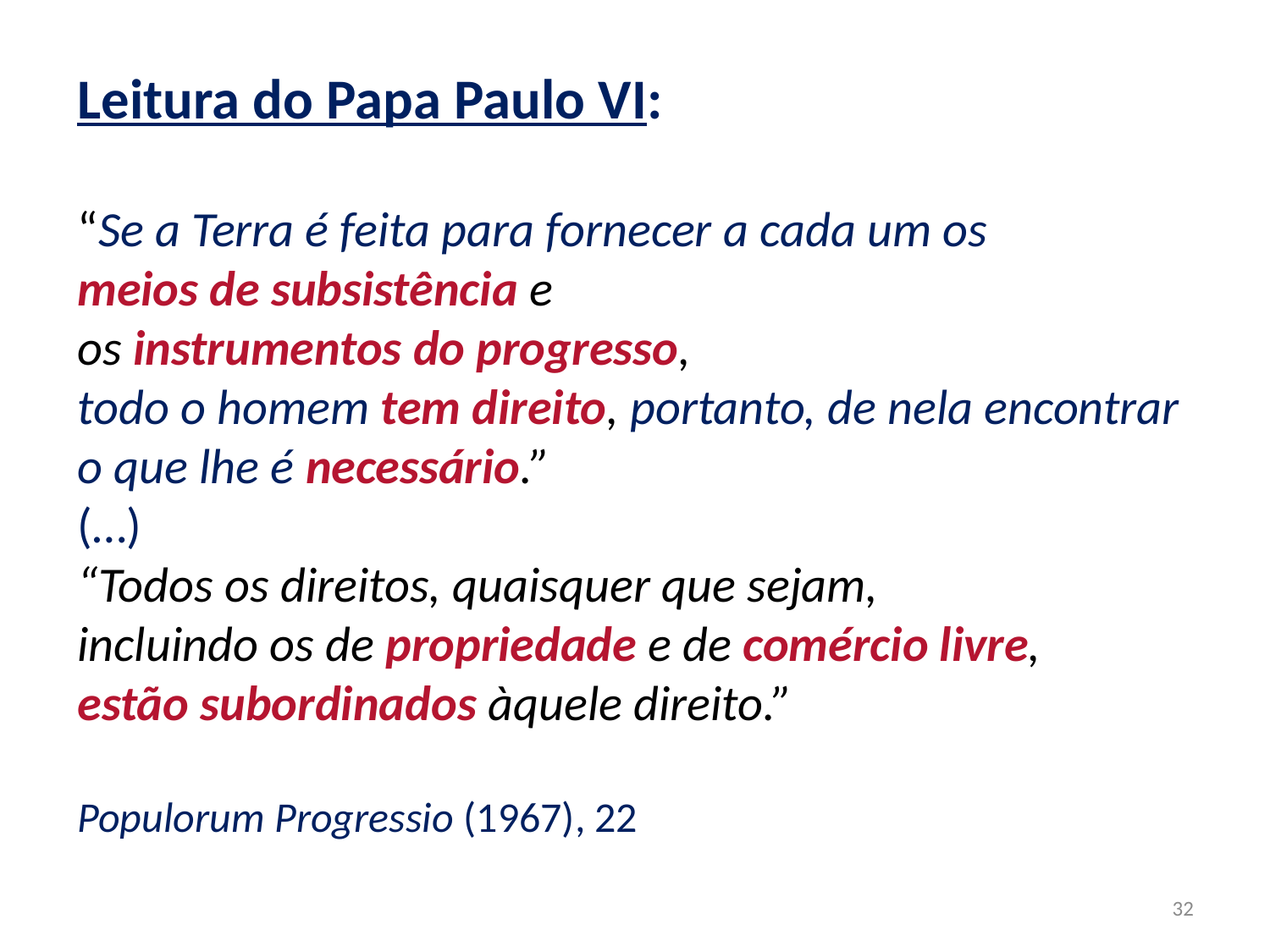

Leitura do Papa Paulo VI:

“Se a Terra é feita para fornecer a cada um os
meios de subsistência e
os instrumentos do progresso,
todo o homem tem direito, portanto, de nela encontrar o que lhe é necessário.”
(…)
“Todos os direitos, quaisquer que sejam,
incluindo os de propriedade e de comércio livre,
estão subordinados àquele direito.”

Populorum Progressio (1967), 22
32